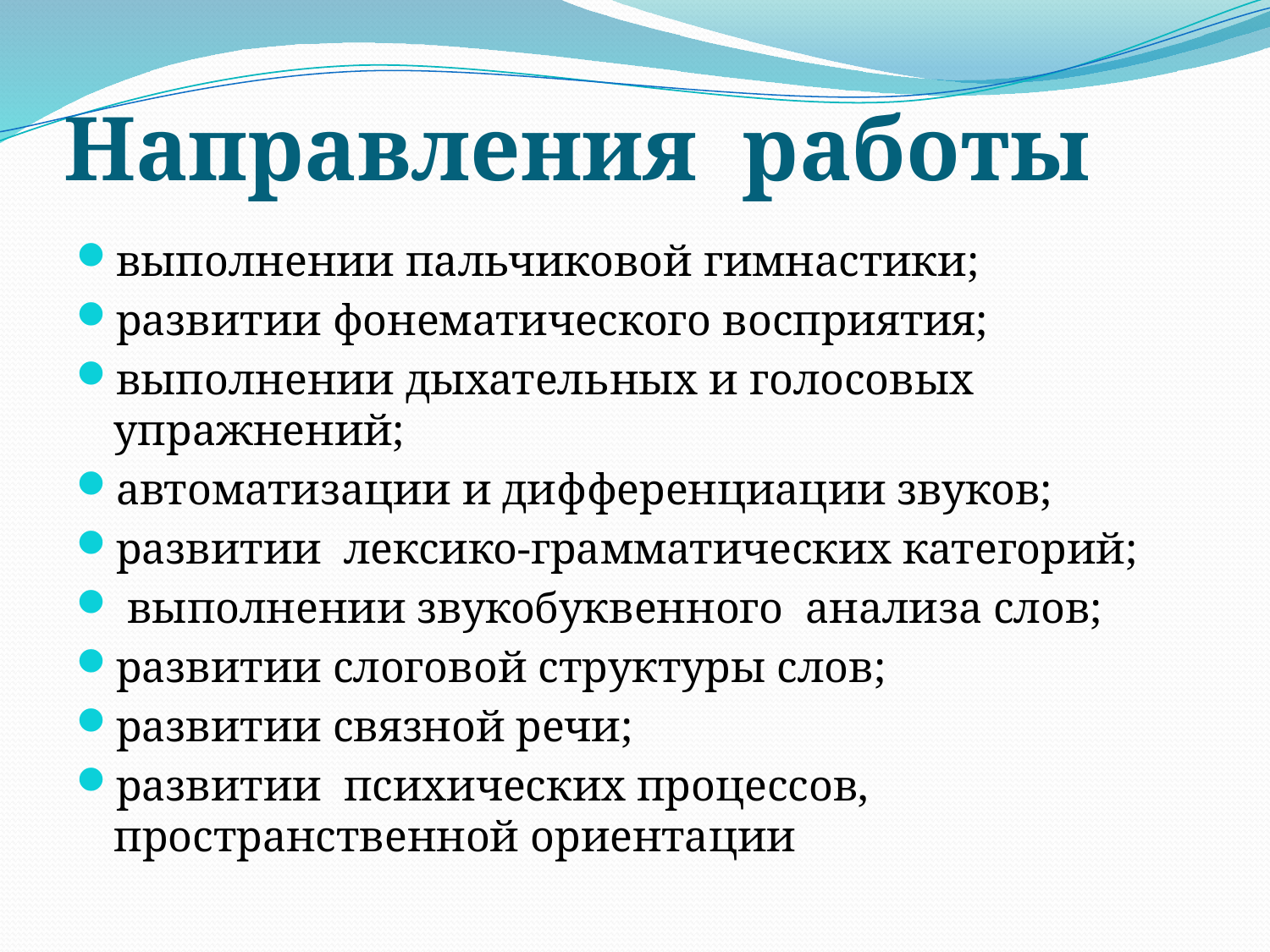

# Направления  работы
выполнении пальчиковой гимнастики;
развитии фонематического восприятия;
выполнении дыхательных и голосовых упражнений;
автоматизации и дифференциации звуков;
развитии  лексико-грамматических категорий;
 выполнении звукобуквенного  анализа слов;
развитии слоговой структуры слов;
развитии связной речи;
развитии  психических процессов, пространственной ориентации